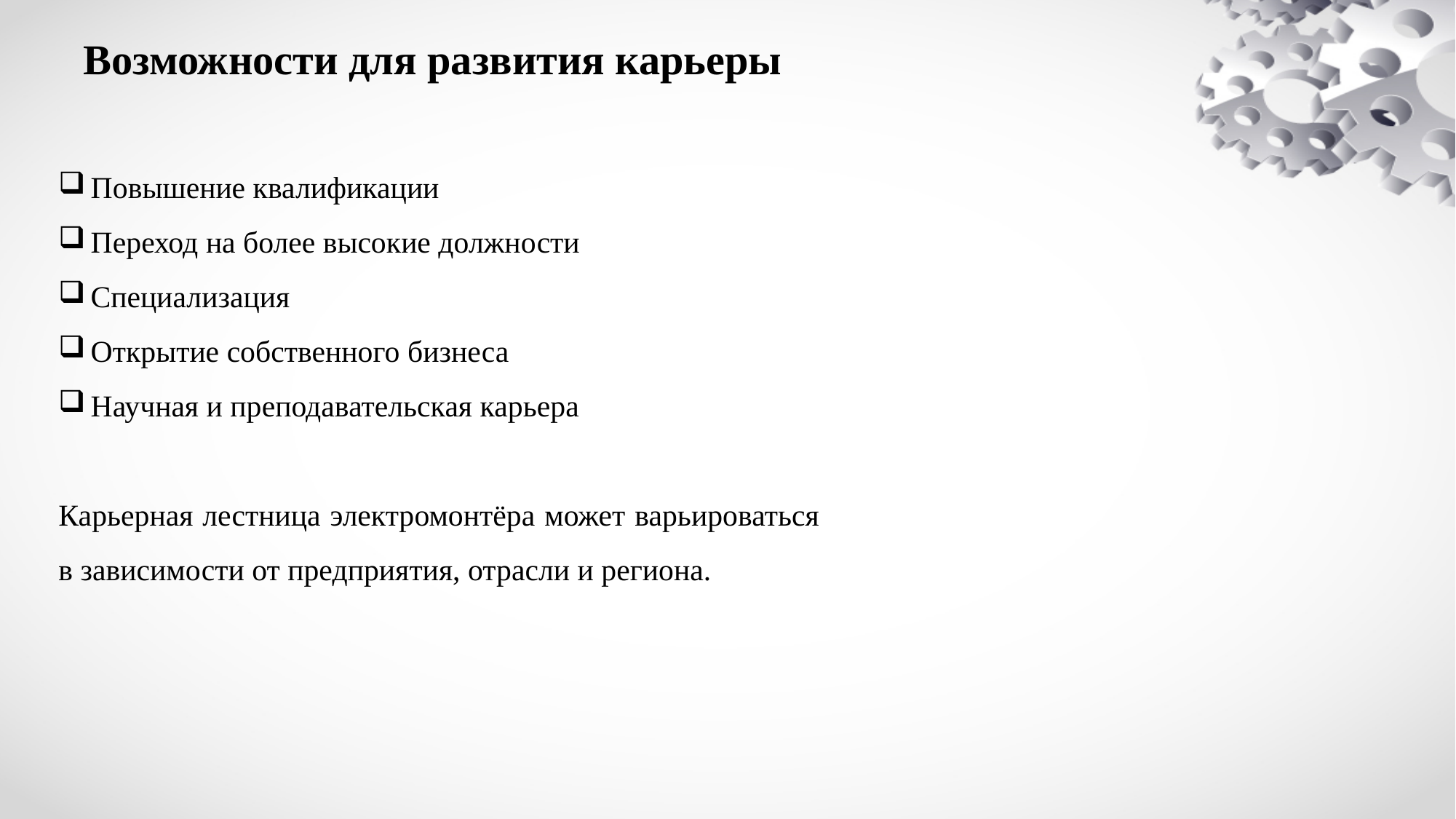

# Возможности для развития карьеры
Повышение квалификации
Переход на более высокие должности
Специализация
Открытие собственного бизнеса
Научная и преподавательская карьера

Карьерная лестница электромонтёра может варьироваться в зависимости от предприятия, отрасли и региона.